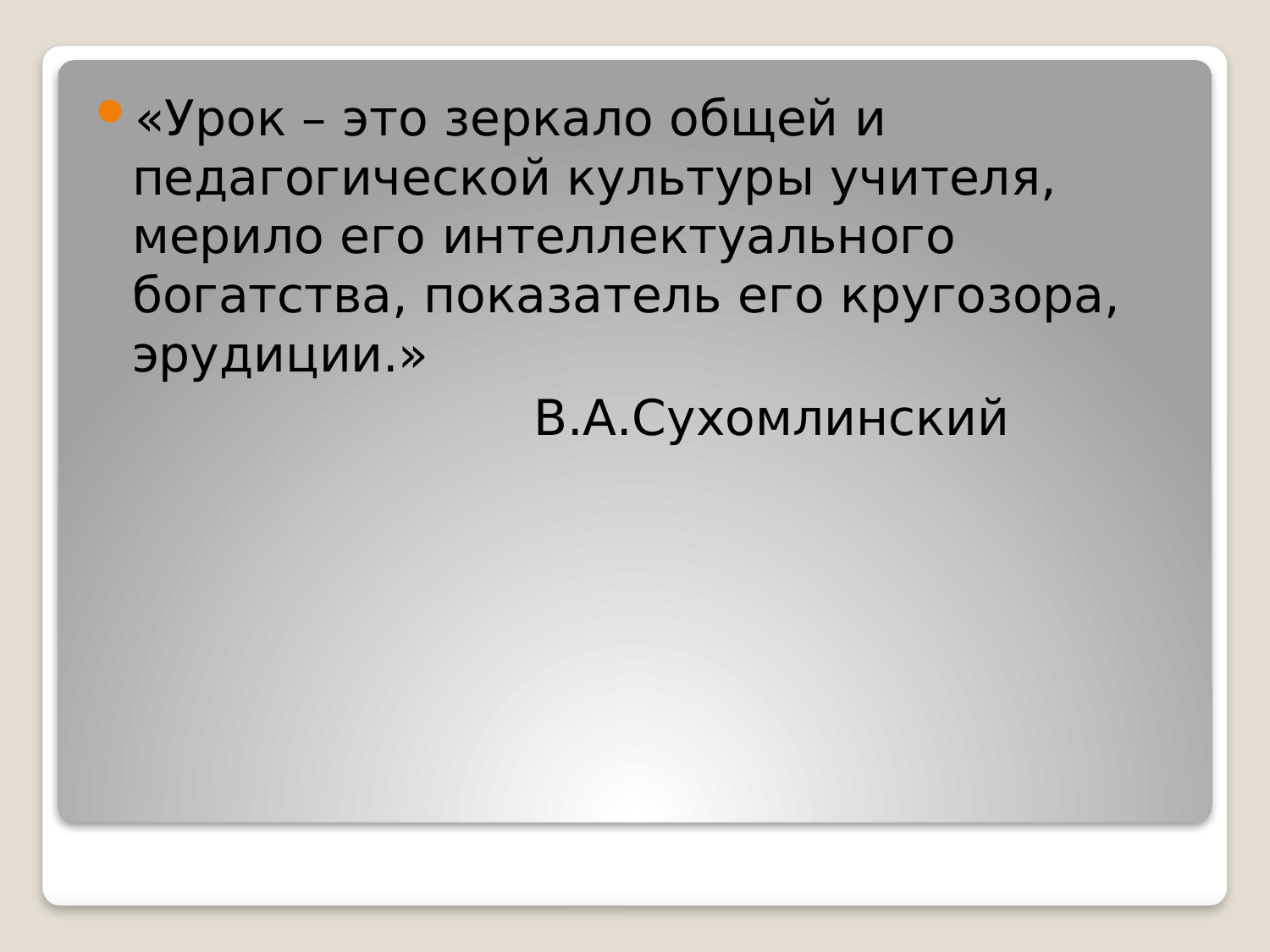

«Урок – это зеркало общей и педагогической культуры учителя, мерило его интеллектуального богатства, показатель его кругозора, эрудиции.»
                            В.А.Сухомлинский

#